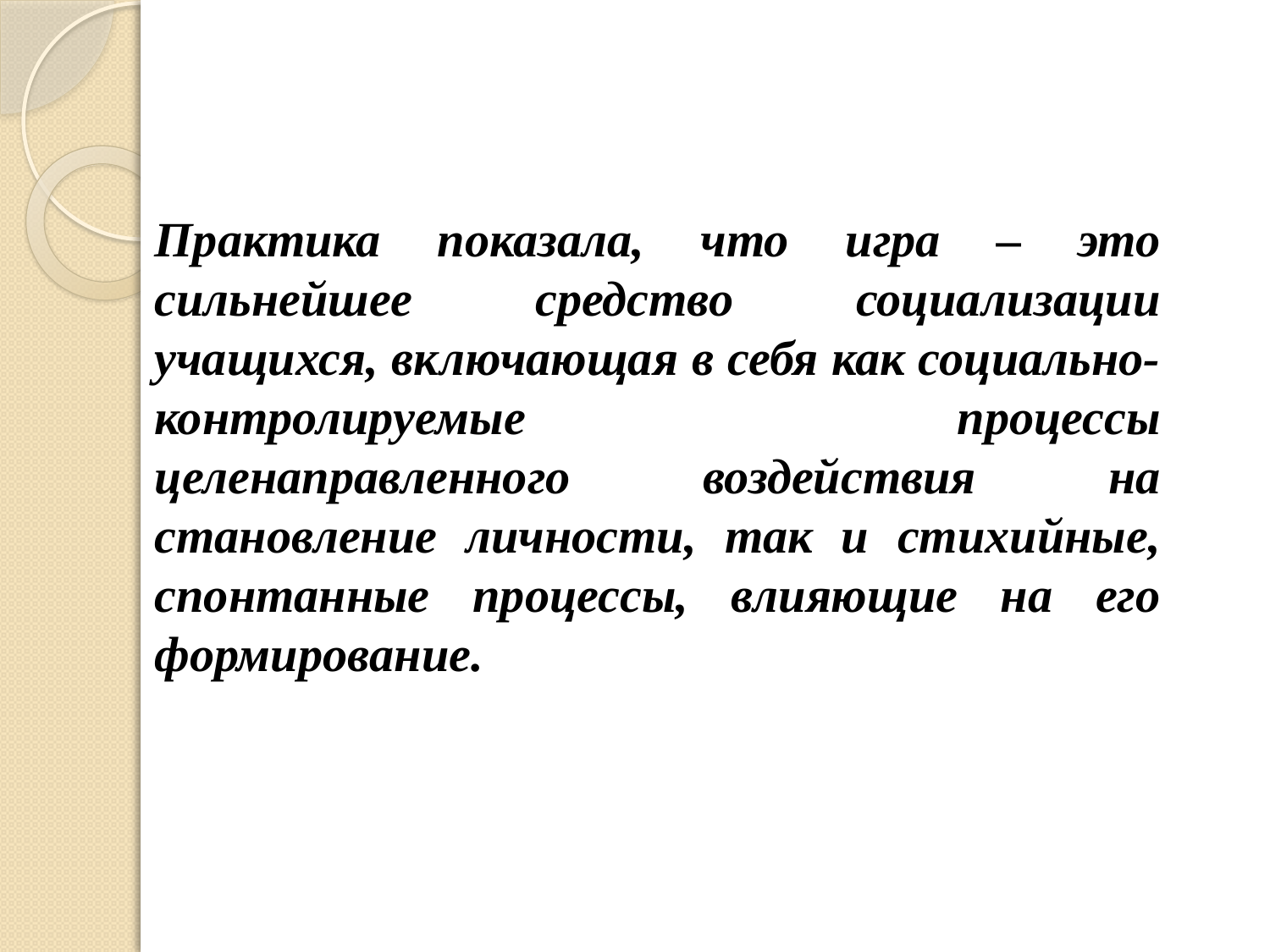

#

Практика показала, что игра – это сильнейшее средство социализации учащихся, включающая в себя как социально-контролируемые процессы целенаправленного воздействия на становление личности, так и стихийные, спонтанные процессы, влияющие на его формирование.